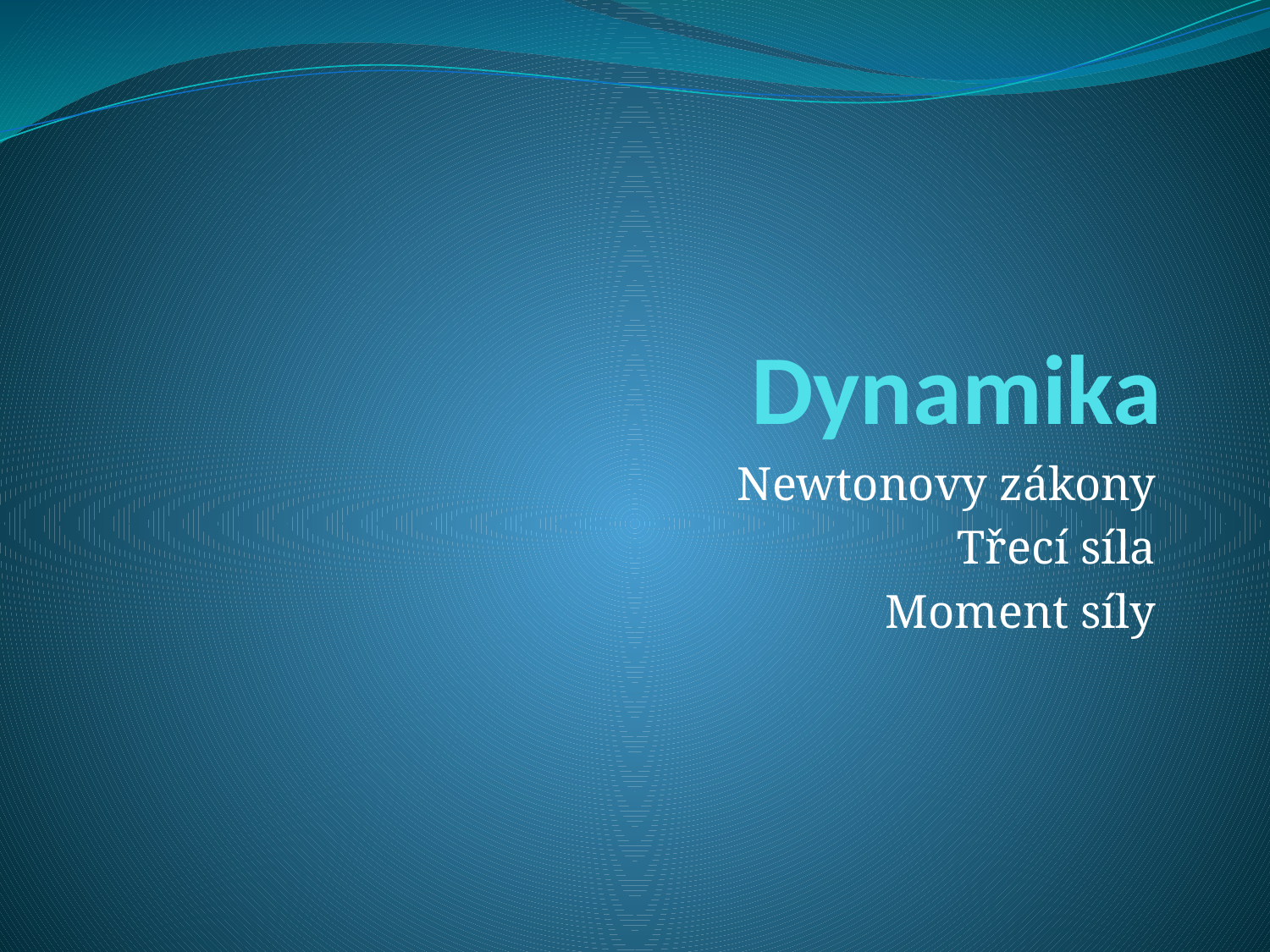

# Dynamika
Newtonovy zákony
Třecí síla
Moment síly